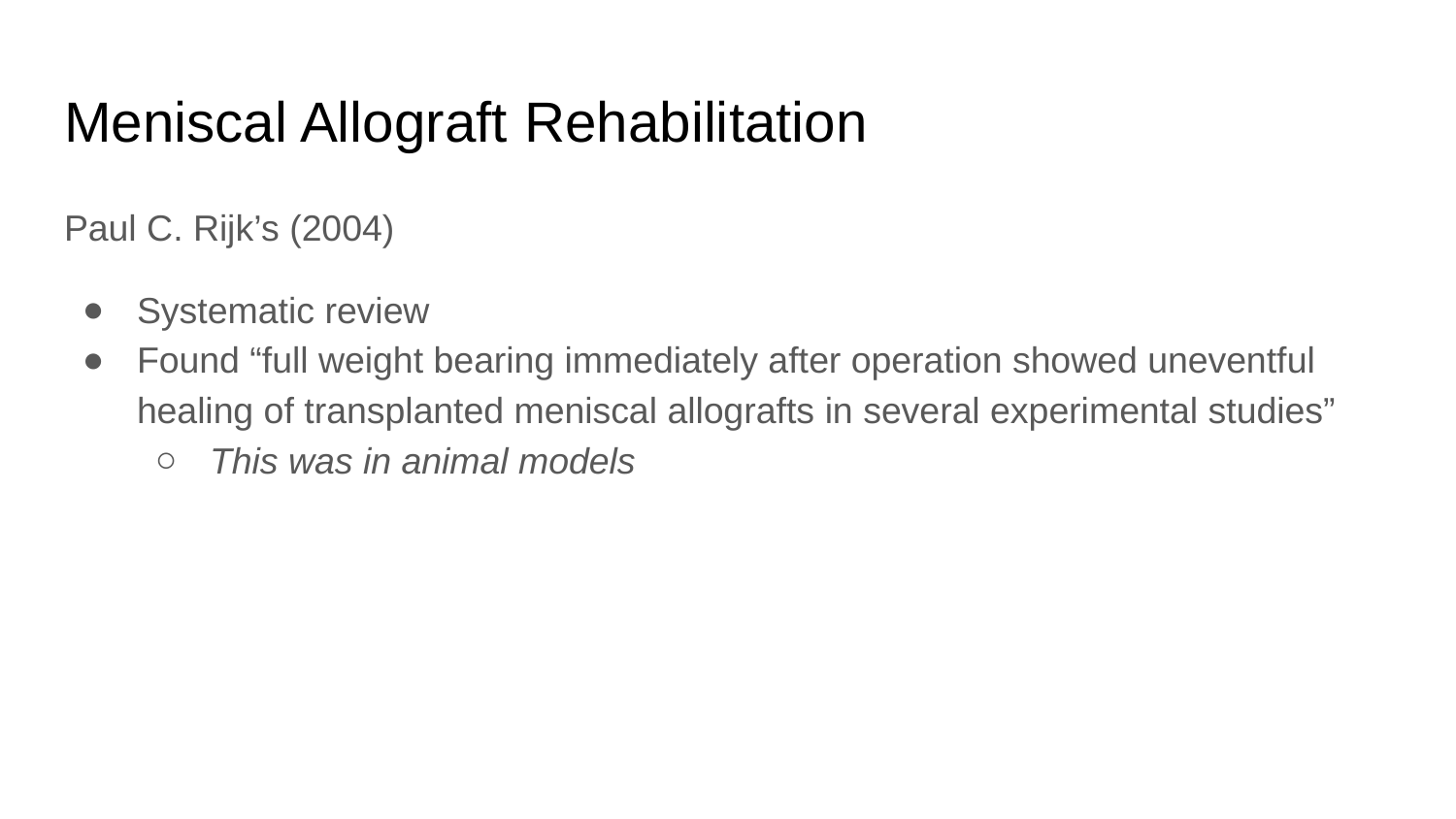

# Meniscal Allograft Rehabilitation
Paul C. Rijk’s (2004)
Systematic review
Found “full weight bearing immediately after operation showed uneventful healing of transplanted meniscal allografts in several experimental studies”
This was in animal models